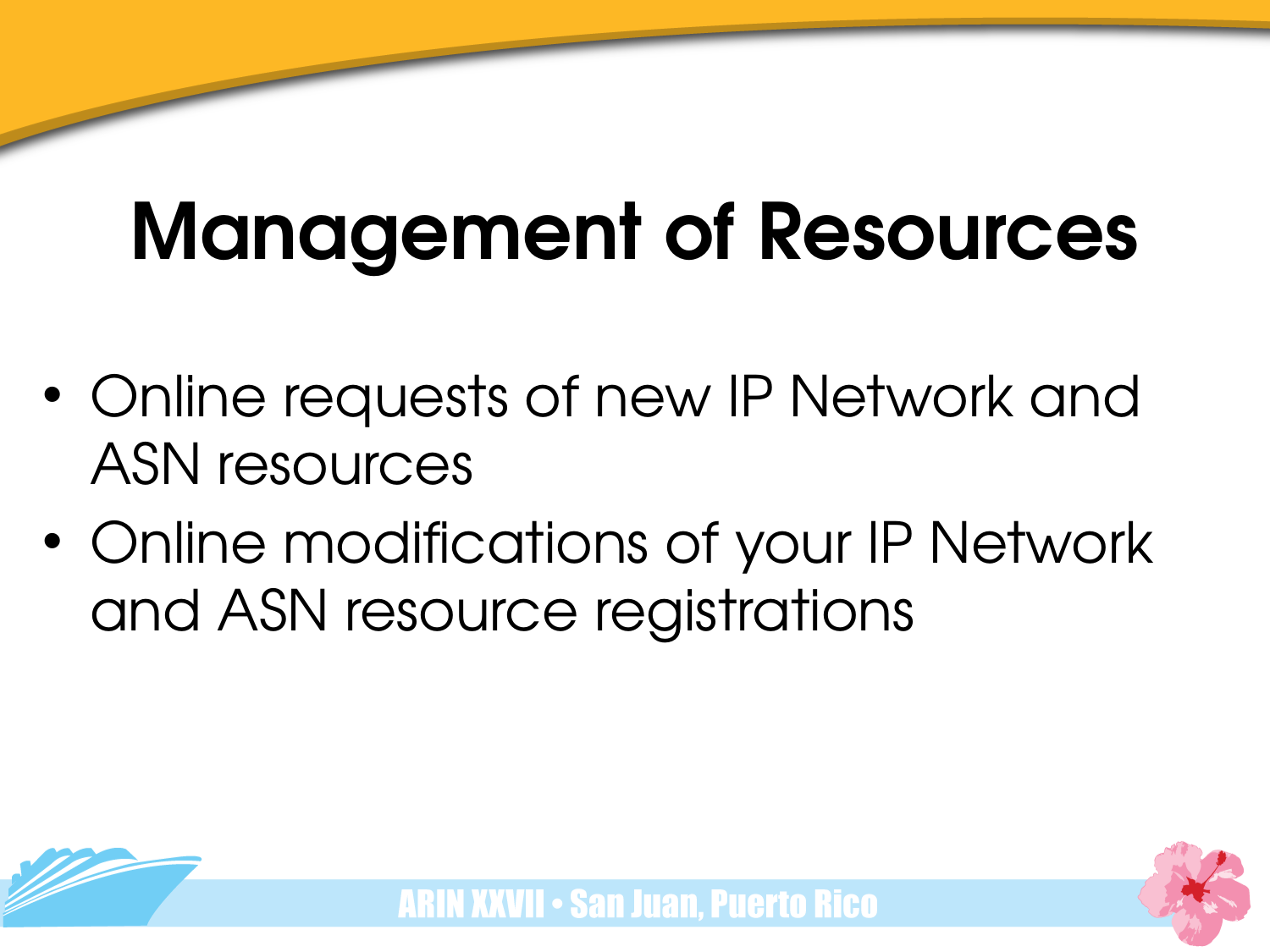

# Management of Resources
Online requests of new IP Network and ASN resources
Online modifications of your IP Network and ASN resource registrations